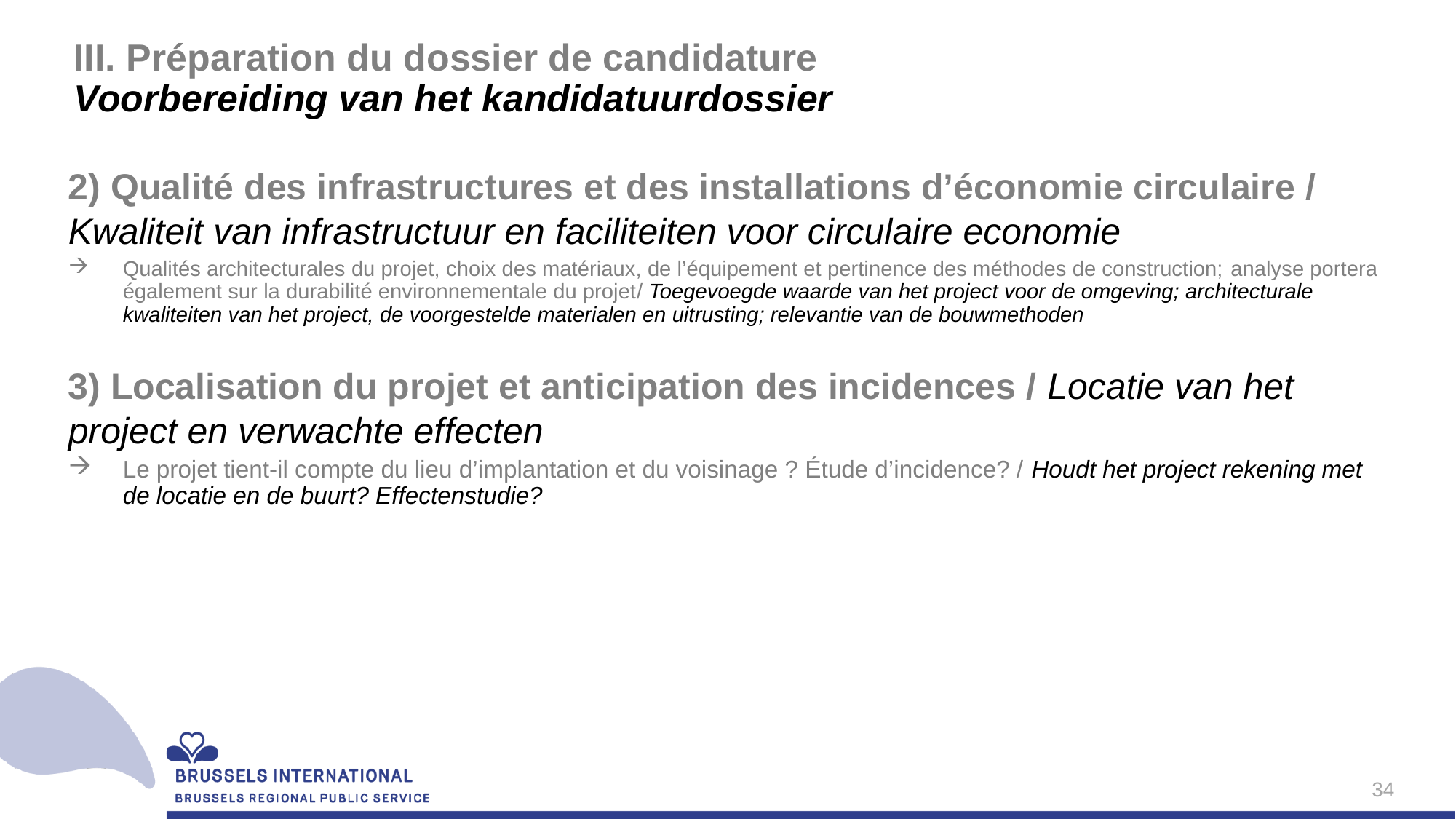

# III. Préparation du dossier de candidature Voorbereiding van het kandidatuurdossier
2) Qualité des infrastructures et des installations d’économie circulaire / Kwaliteit van infrastructuur en faciliteiten voor circulaire economie
Qualités architecturales du projet, choix des matériaux, de l’équipement et pertinence des méthodes de construction; analyse portera également sur la durabilité environnementale du projet/ Toegevoegde waarde van het project voor de omgeving; architecturale kwaliteiten van het project, de voorgestelde materialen en uitrusting; relevantie van de bouwmethoden
3) Localisation du projet et anticipation des incidences / Locatie van het project en verwachte effecten
Le projet tient-il compte du lieu d’implantation et du voisinage ? Étude d’incidence? / Houdt het project rekening met de locatie en de buurt? Effectenstudie?